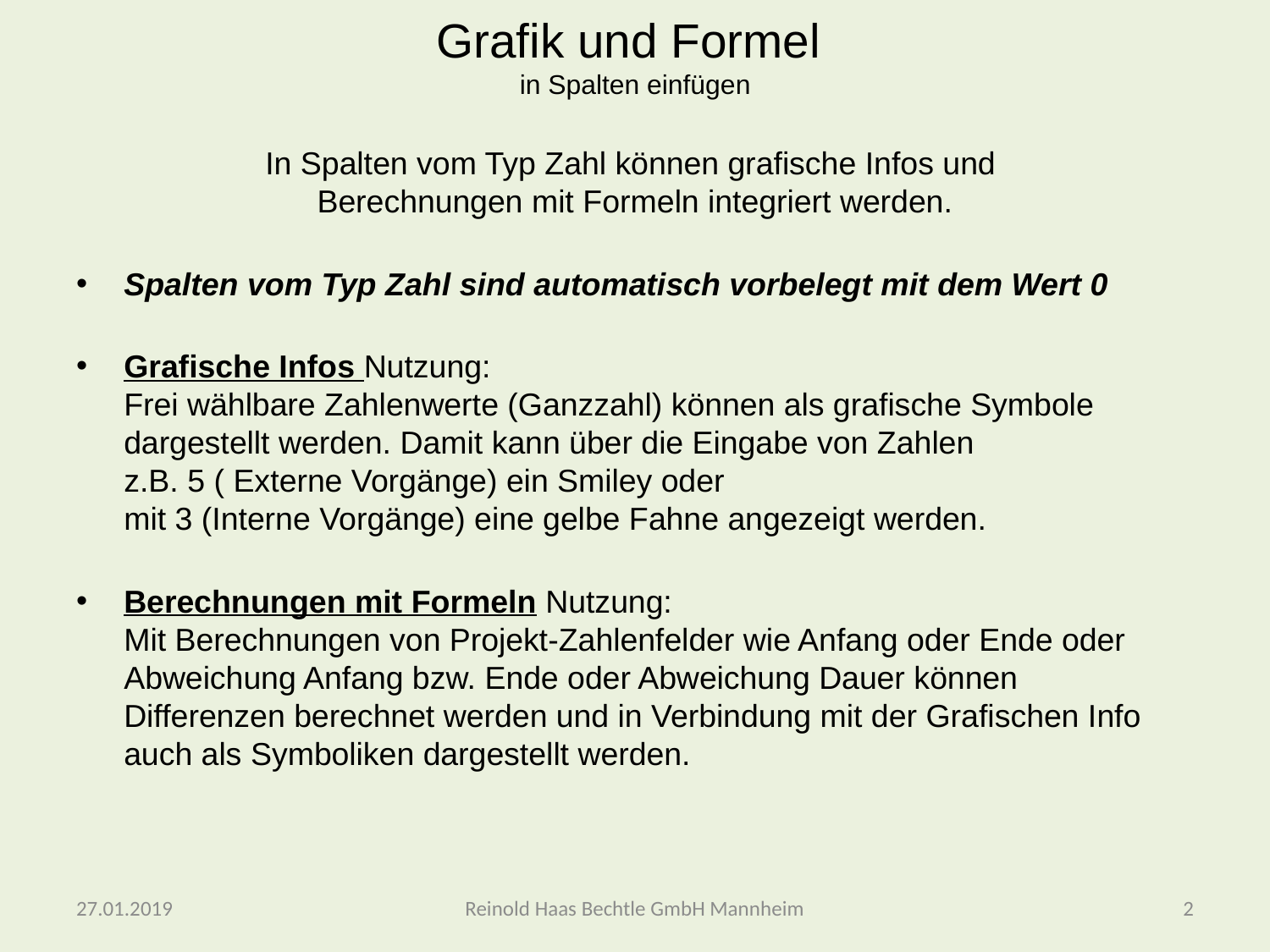

# Grafik und Formel in Spalten einfügen
In Spalten vom Typ Zahl können grafische Infos und
Berechnungen mit Formeln integriert werden.
Spalten vom Typ Zahl sind automatisch vorbelegt mit dem Wert 0
Grafische Infos Nutzung:
Frei wählbare Zahlenwerte (Ganzzahl) können als grafische Symbole dargestellt werden. Damit kann über die Eingabe von Zahlen
z.B. 5 ( Externe Vorgänge) ein Smiley oder
mit 3 (Interne Vorgänge) eine gelbe Fahne angezeigt werden.
Berechnungen mit Formeln Nutzung:
Mit Berechnungen von Projekt-Zahlenfelder wie Anfang oder Ende oder Abweichung Anfang bzw. Ende oder Abweichung Dauer können
Differenzen berechnet werden und in Verbindung mit der Grafischen Info auch als Symboliken dargestellt werden.
27.01.2019
Reinold Haas Bechtle GmbH Mannheim
2